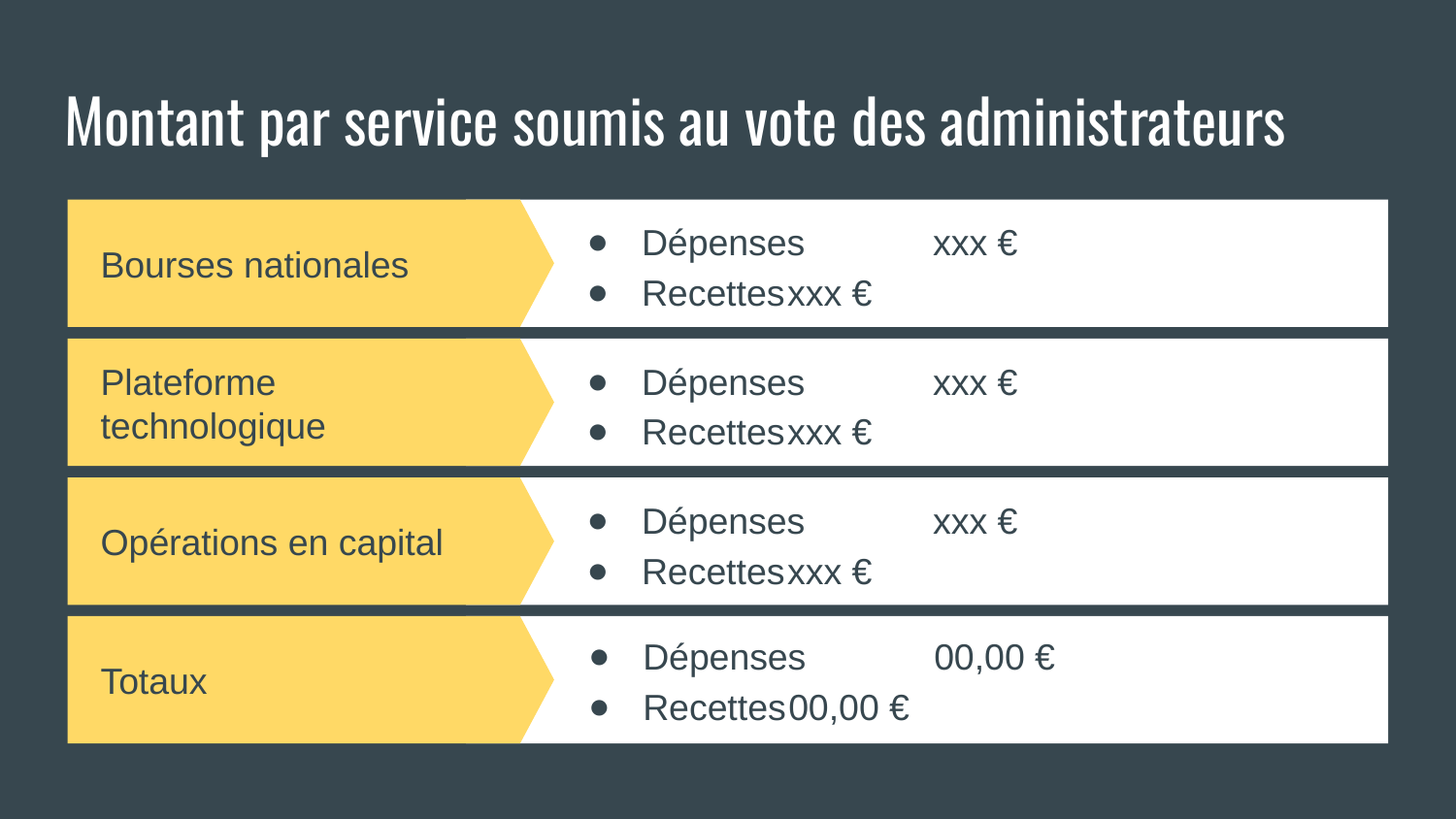

# Montant par service soumis au vote des administrateurs

Dépenses	xxx €
Recettes	xxx €
Bourses nationales

Plateforme technologique
Dépenses	xxx €
Recettes	xxx €

Opérations en capital
Dépenses	xxx €
Recettes	xxx €
Dépenses	00,00 €
Recettes	00,00 €

Totaux